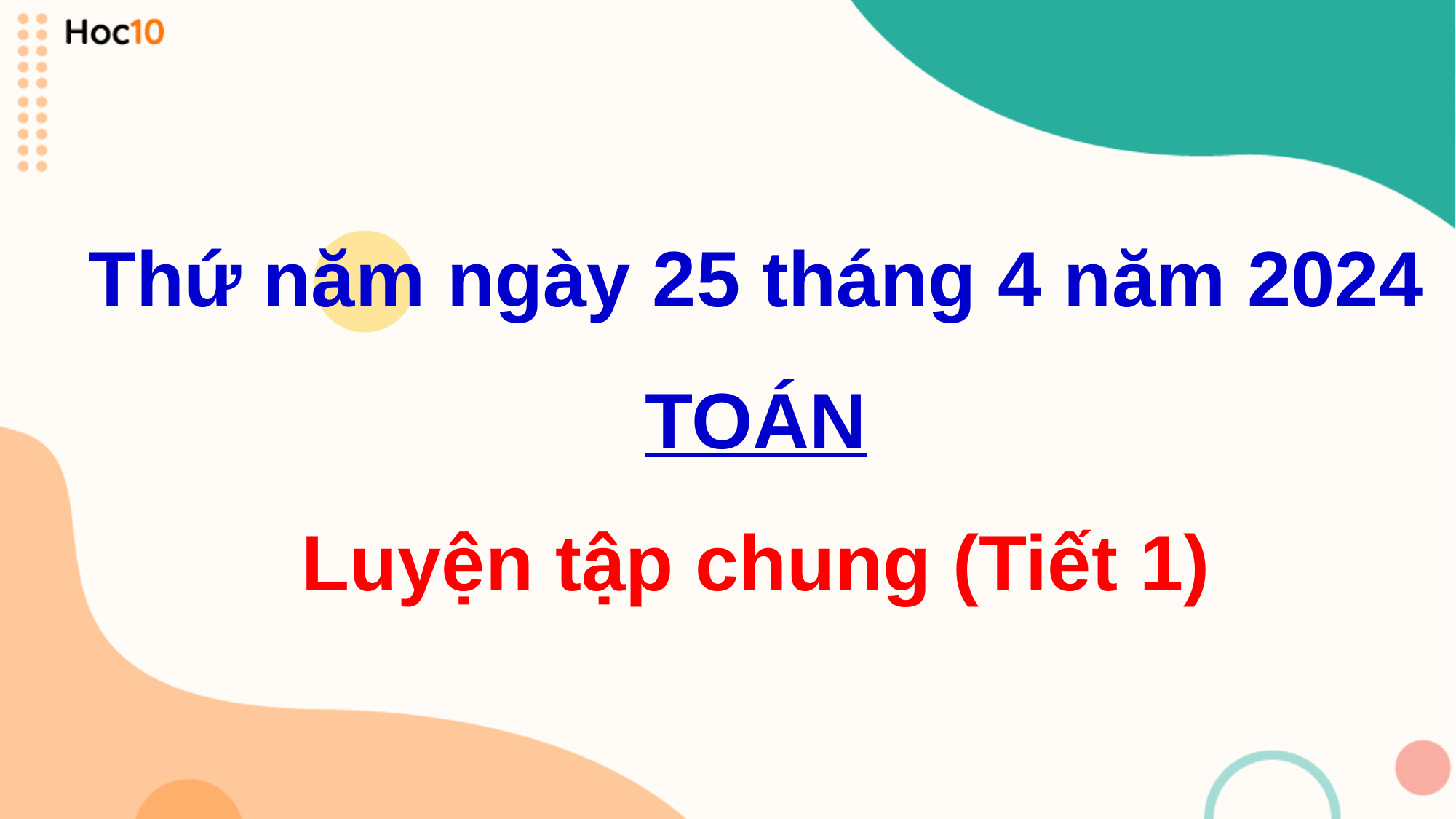

Thứ năm ngày 25 tháng 4 năm 2024
TOÁN
Luyện tập chung (Tiết 1)